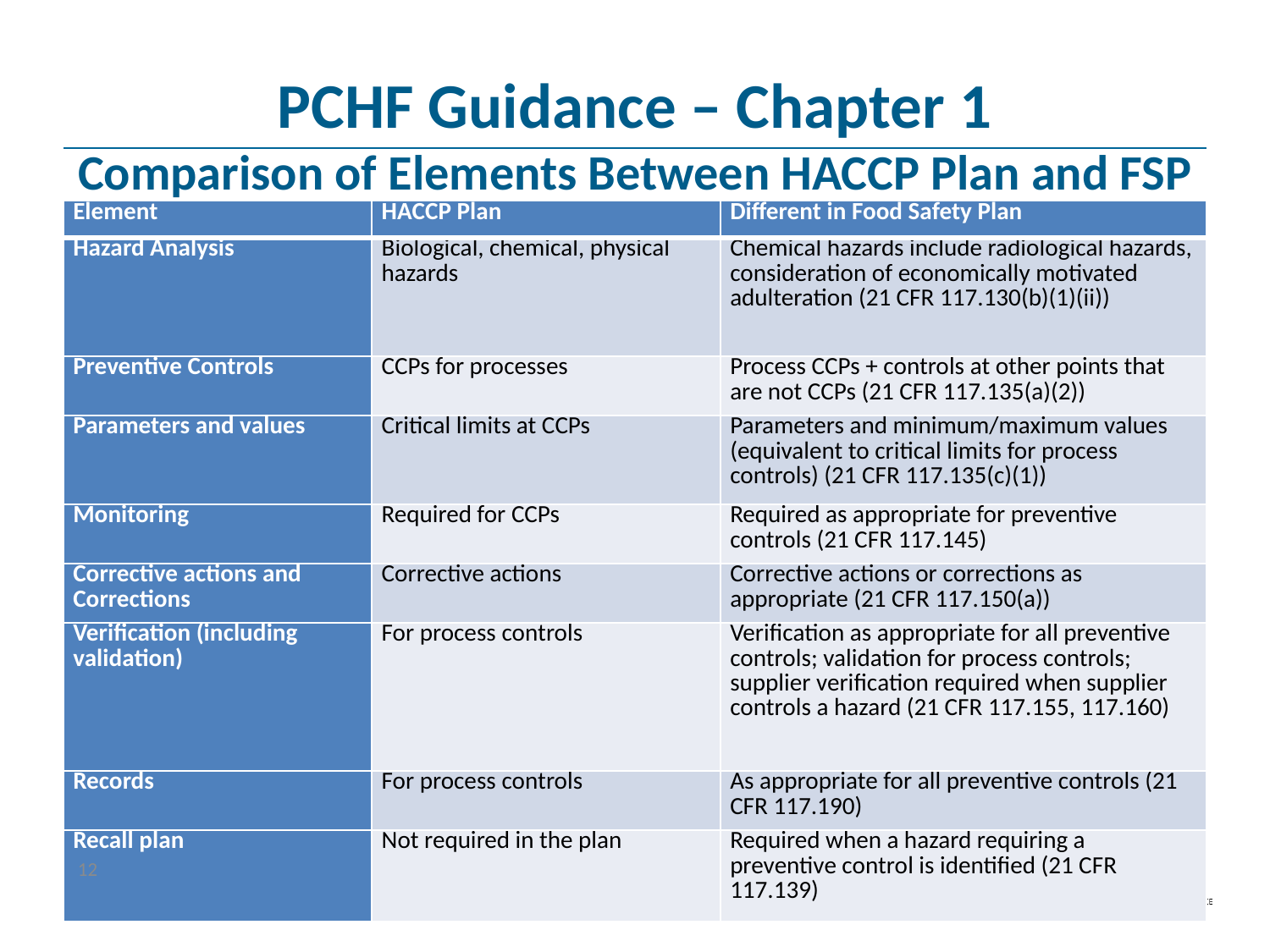

# PCHF Guidance – Chapter 1 Comparison of Elements Between HACCP Plan and FSP
| Element | HACCP Plan | Different in Food Safety Plan |
| --- | --- | --- |
| Hazard Analysis | Biological, chemical, physical hazards | Chemical hazards include radiological hazards, consideration of economically motivated adulteration (21 CFR 117.130(b)(1)(ii)) |
| Preventive Controls | CCPs for processes | Process CCPs + controls at other points that are not CCPs (21 CFR 117.135(a)(2)) |
| Parameters and values | Critical limits at CCPs | Parameters and minimum/maximum values (equivalent to critical limits for process controls) (21 CFR 117.135(c)(1)) |
| Monitoring | Required for CCPs | Required as appropriate for preventive controls (21 CFR 117.145) |
| Corrective actions and Corrections | Corrective actions | Corrective actions or corrections as appropriate (21 CFR 117.150(a)) |
| Verification (including validation) | For process controls | Verification as appropriate for all preventive controls; validation for process controls; supplier verification required when supplier controls a hazard (21 CFR 117.155, 117.160) |
| Records | For process controls | As appropriate for all preventive controls (21 CFR 117.190) |
| Recall plan | Not required in the plan | Required when a hazard requiring a preventive control is identified (21 CFR 117.139) |
12